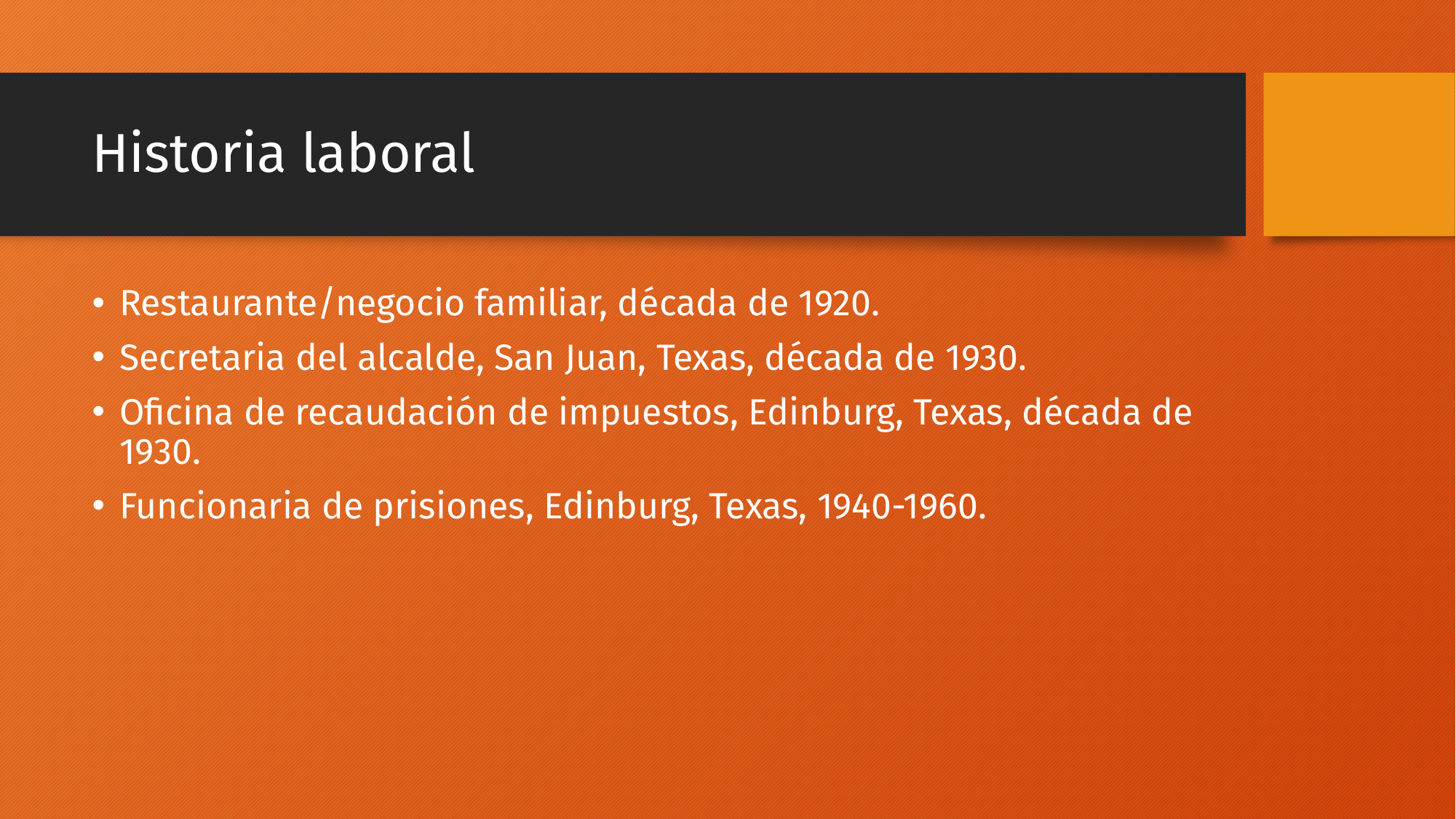

# Historia laboral
Restaurante/negocio familiar, década de 1920.
Secretaria del alcalde, San Juan, Texas, década de 1930.
Oficina de recaudación de impuestos, Edinburg, Texas, década de 1930.
Funcionaria de prisiones, Edinburg, Texas, 1940-1960.